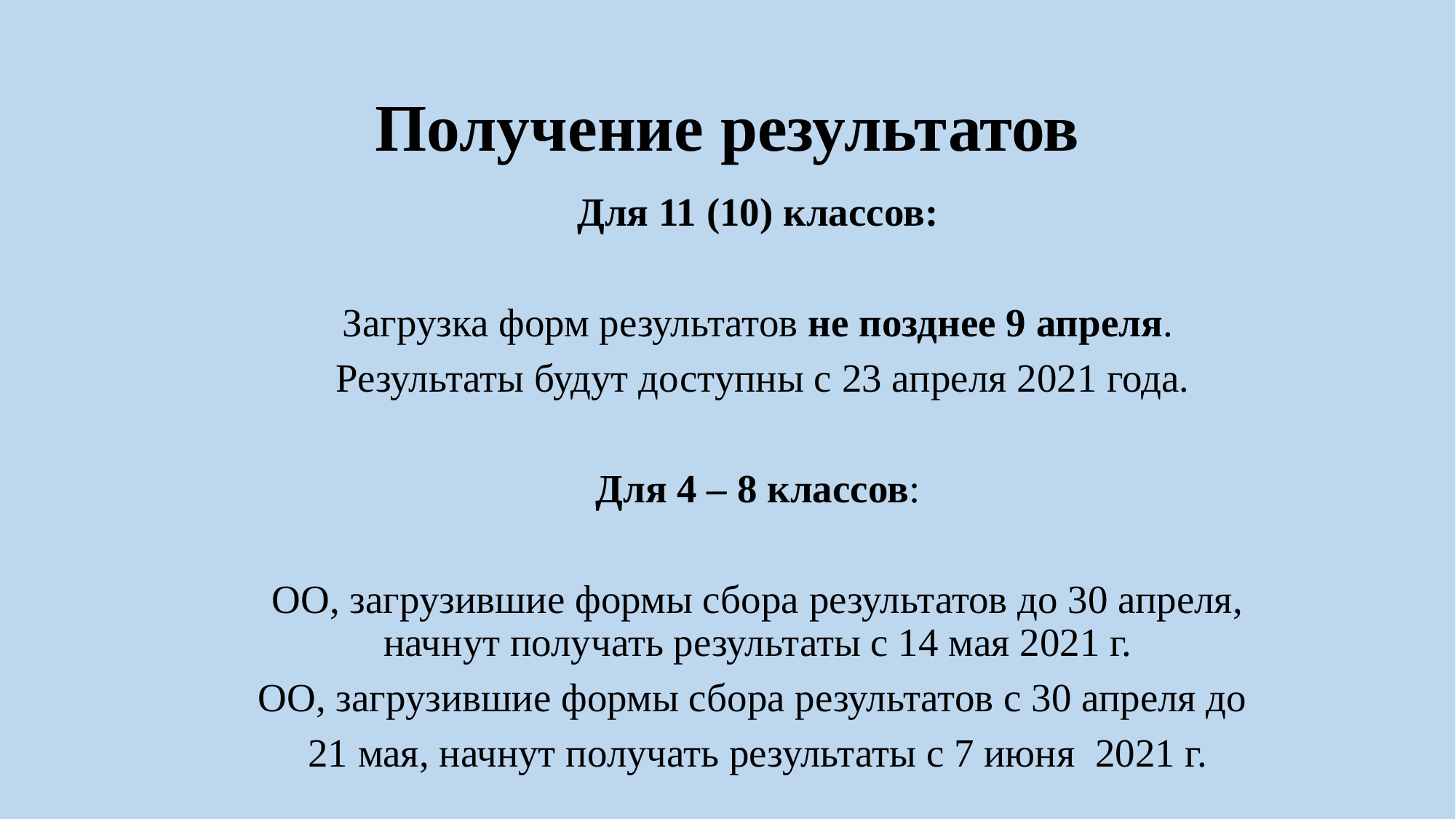

# Получение результатов
Для 11 (10) классов:

Загрузка форм результатов не позднее 9 апреля.
 Результаты будут доступны с 23 апреля 2021 года.

Для 4 – 8 классов:

ОО, загрузившие формы сбора результатов до 30 апреля, начнут получать результаты с 14 мая 2021 г.
ОО, загрузившие формы сбора результатов с 30 апреля до
21 мая, начнут получать результаты с 7 июня  2021 г.